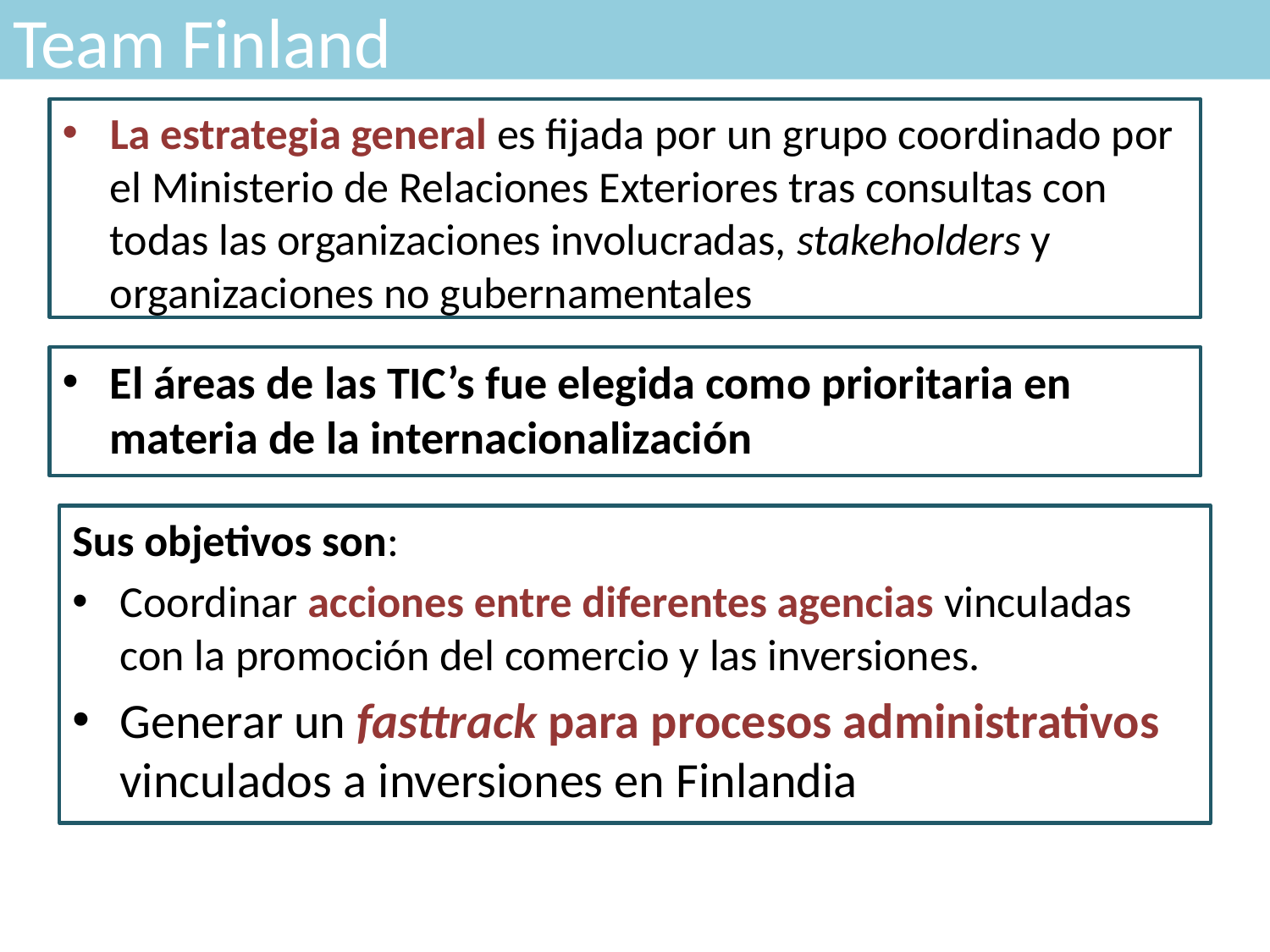

Team Finland
La estrategia general es fijada por un grupo coordinado por el Ministerio de Relaciones Exteriores tras consultas con todas las organizaciones involucradas, stakeholders y organizaciones no gubernamentales
El áreas de las TIC’s fue elegida como prioritaria en materia de la internacionalización
Sus objetivos son:
Coordinar acciones entre diferentes agencias vinculadas con la promoción del comercio y las inversiones.
Generar un fasttrack para procesos administrativos vinculados a inversiones en Finlandia